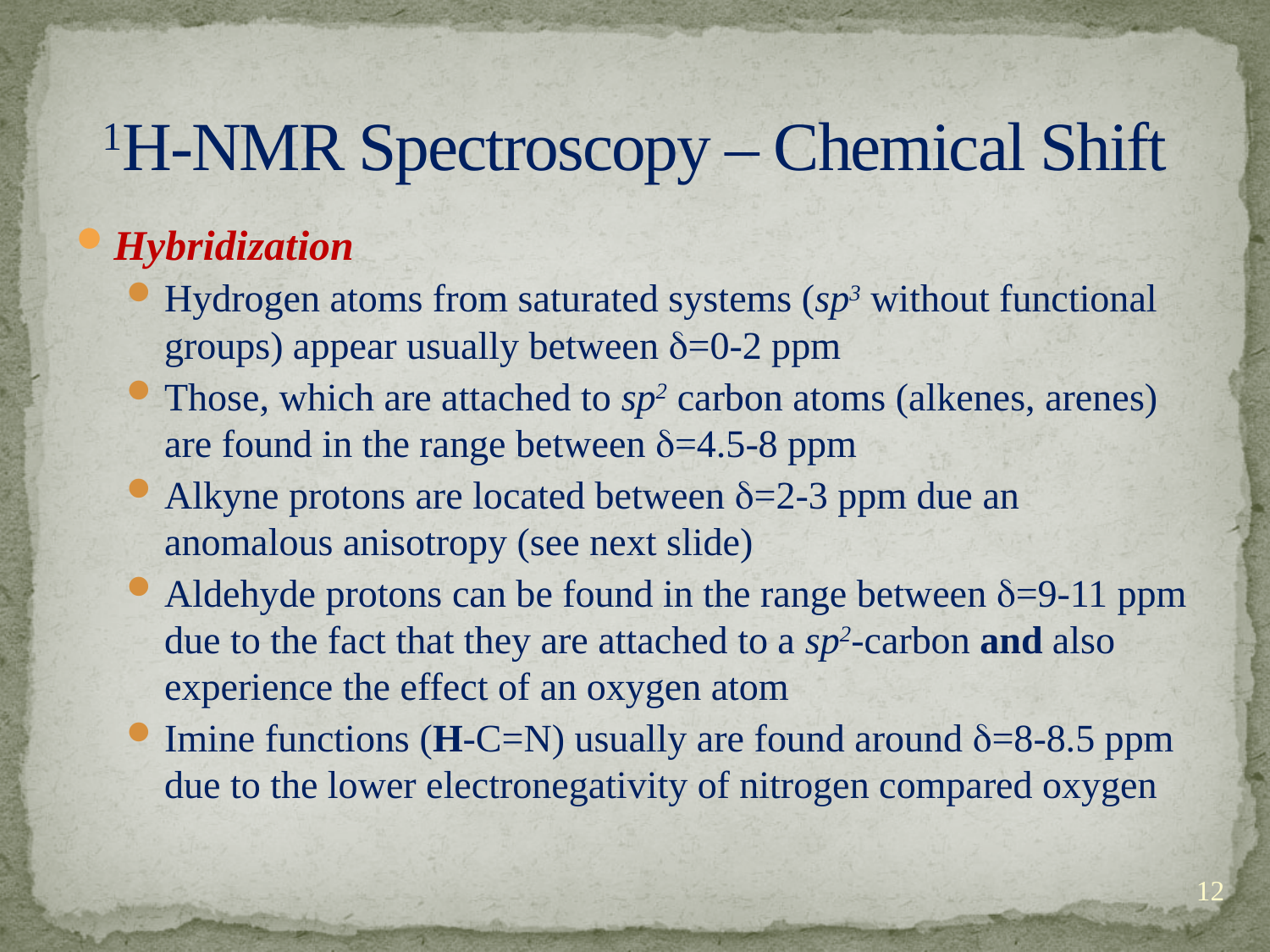

# 1H-NMR Spectroscopy – Chemical Shift
Hybridization
Hydrogen atoms from saturated systems (sp3 without functional groups) appear usually between δ=0-2 ppm
Those, which are attached to sp2 carbon atoms (alkenes, arenes) are found in the range between δ=4.5-8 ppm
Alkyne protons are located between δ=2-3 ppm due an anomalous anisotropy (see next slide)
Aldehyde protons can be found in the range between δ=9-11 ppm due to the fact that they are attached to a sp2-carbon and also experience the effect of an oxygen atom
Imine functions (H-C=N) usually are found around δ=8-8.5 ppm due to the lower electronegativity of nitrogen compared oxygen

12